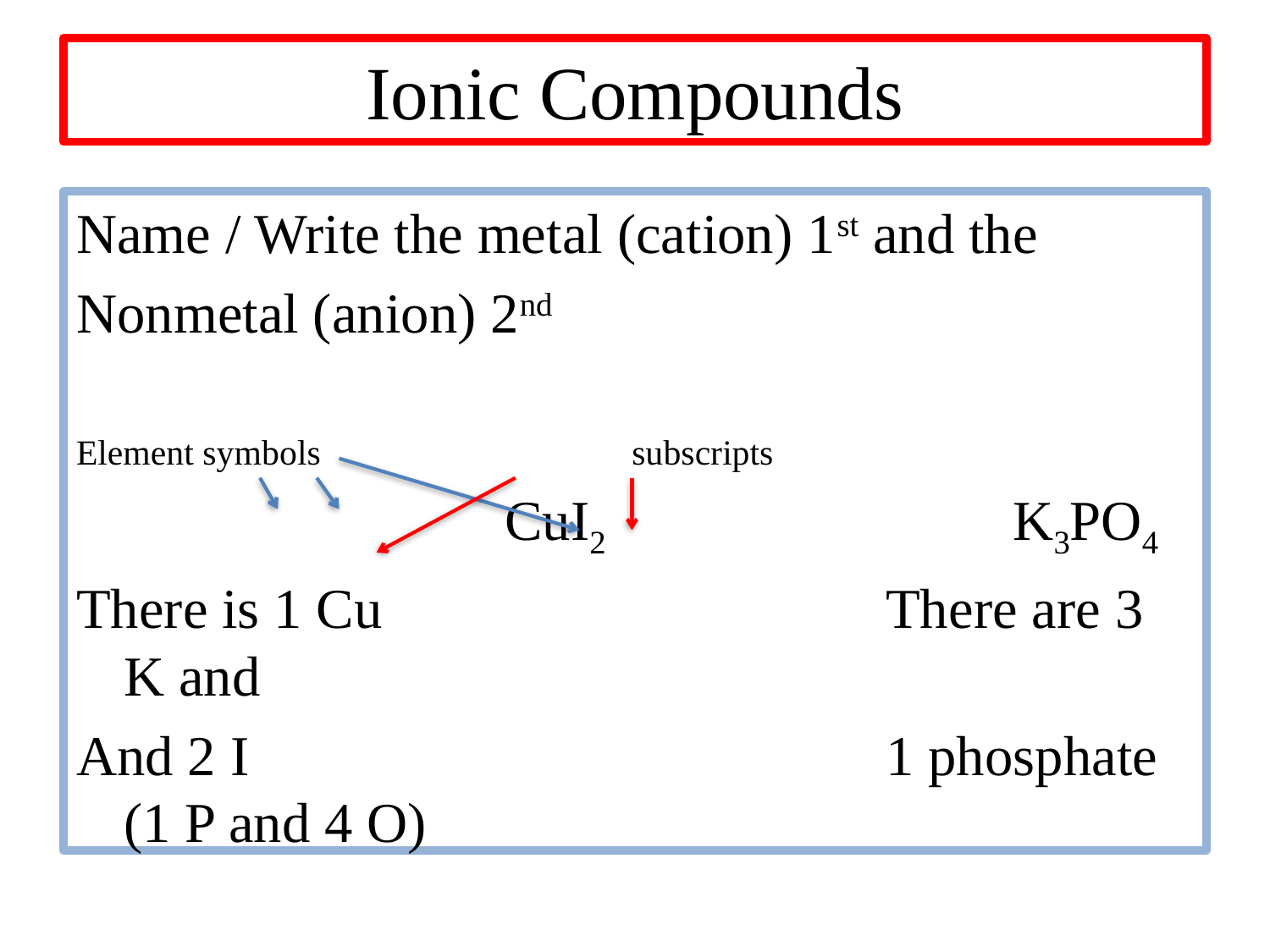

# Ionic Compounds
Name / Write the metal (cation) 1st and the
Nonmetal (anion) 2nd

Element symbols     			subscripts
				CuI2				K3PO4
There is 1 Cu				There are 3 K and
And 2 I						1 phosphate (1 P and 4 O)